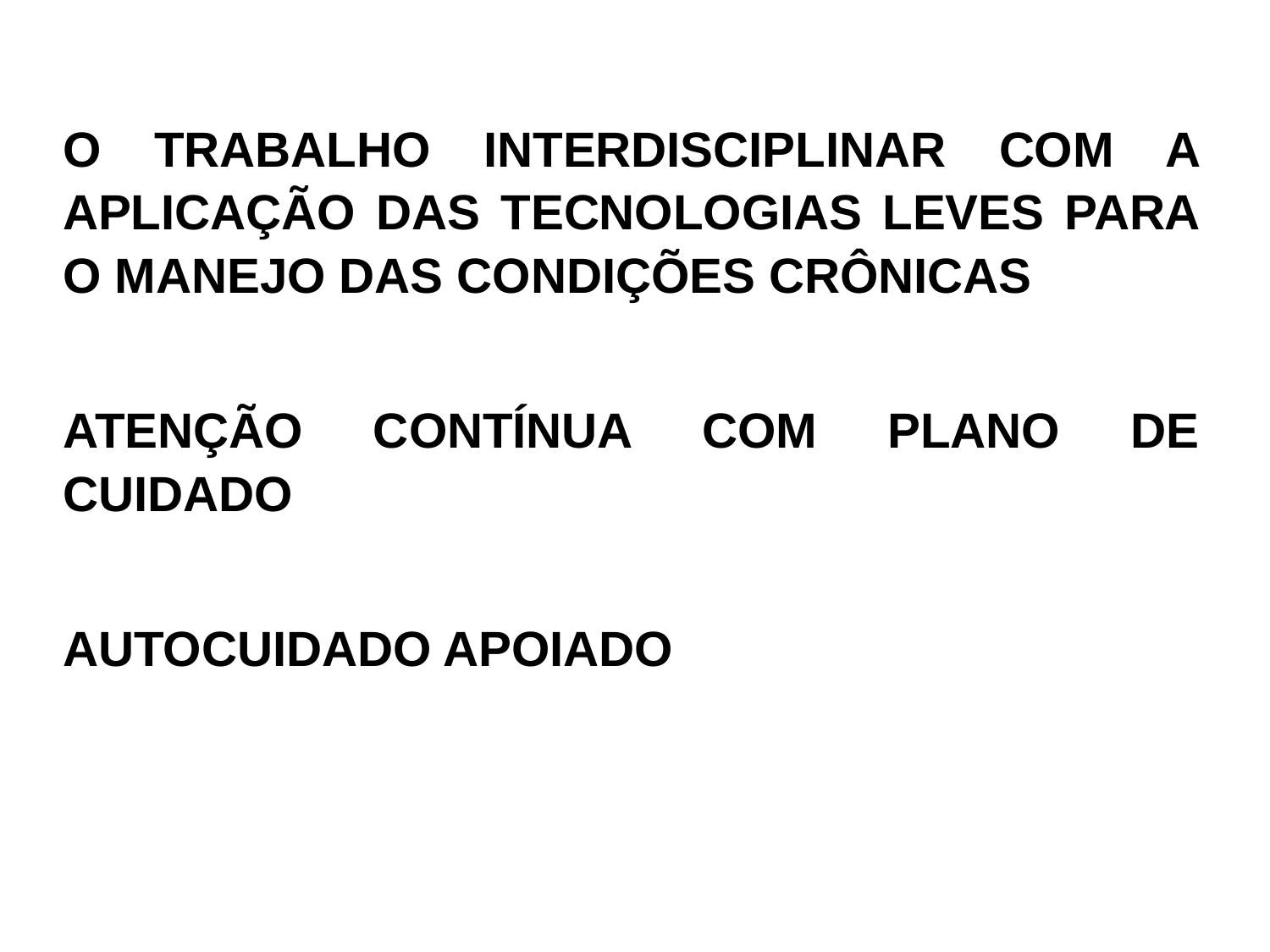

O TRABALHO INTERDISCIPLINAR COM A APLICAÇÃO DAS TECNOLOGIAS LEVES PARA O MANEJO DAS CONDIÇÕES CRÔNICAS

ATENÇÃO CONTÍNUA COM PLANO DE CUIDADO

AUTOCUIDADO APOIADO